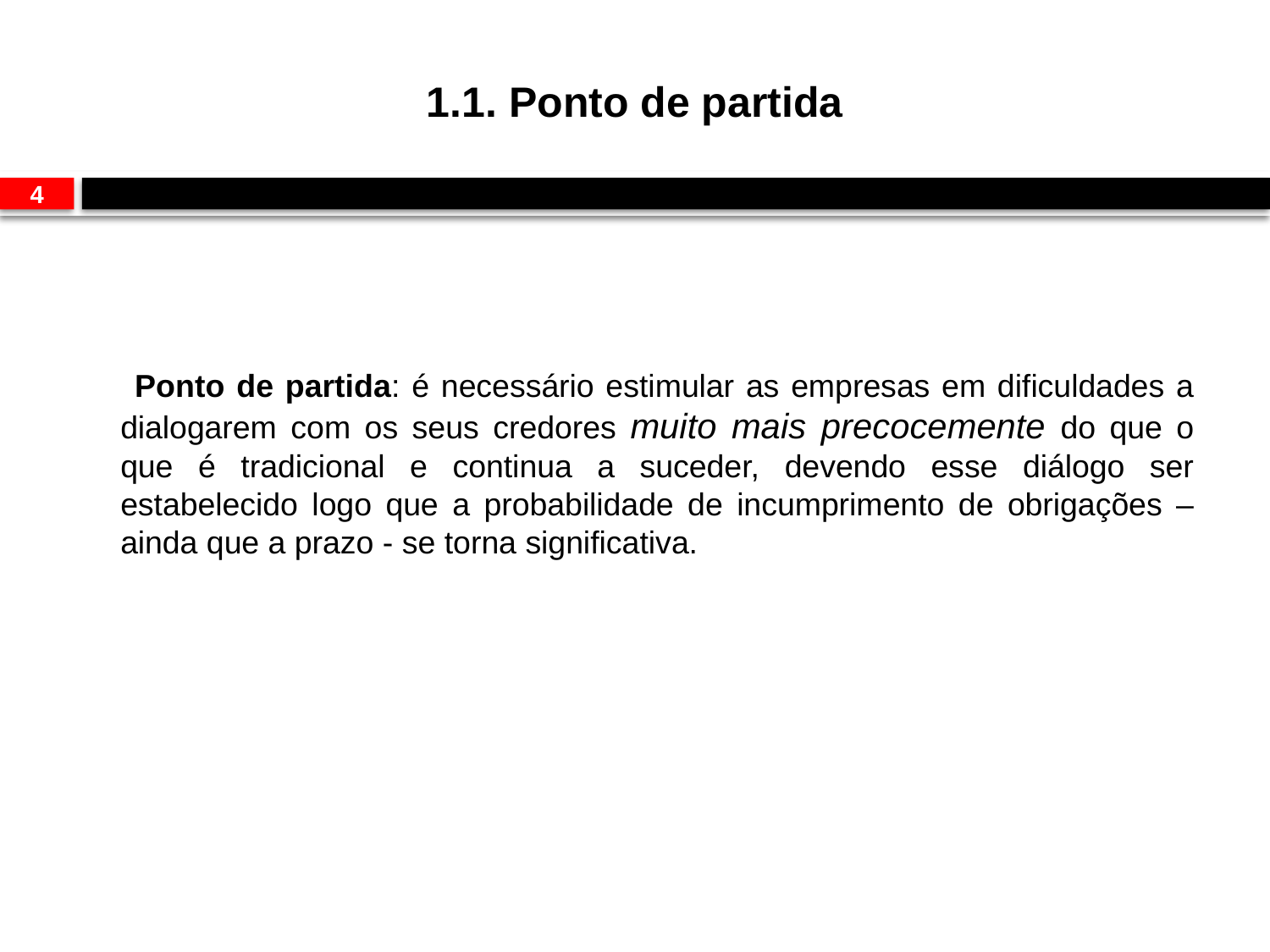

# 1.1. Ponto de partida
4

     Ponto de partida: é necessário estimular as empresas em dificuldades a dialogarem com os seus credores muito mais precocemente do que o que é tradicional e continua a suceder, devendo esse diálogo ser estabelecido logo que a probabilidade de incumprimento de obrigações – ainda que a prazo - se torna significativa.